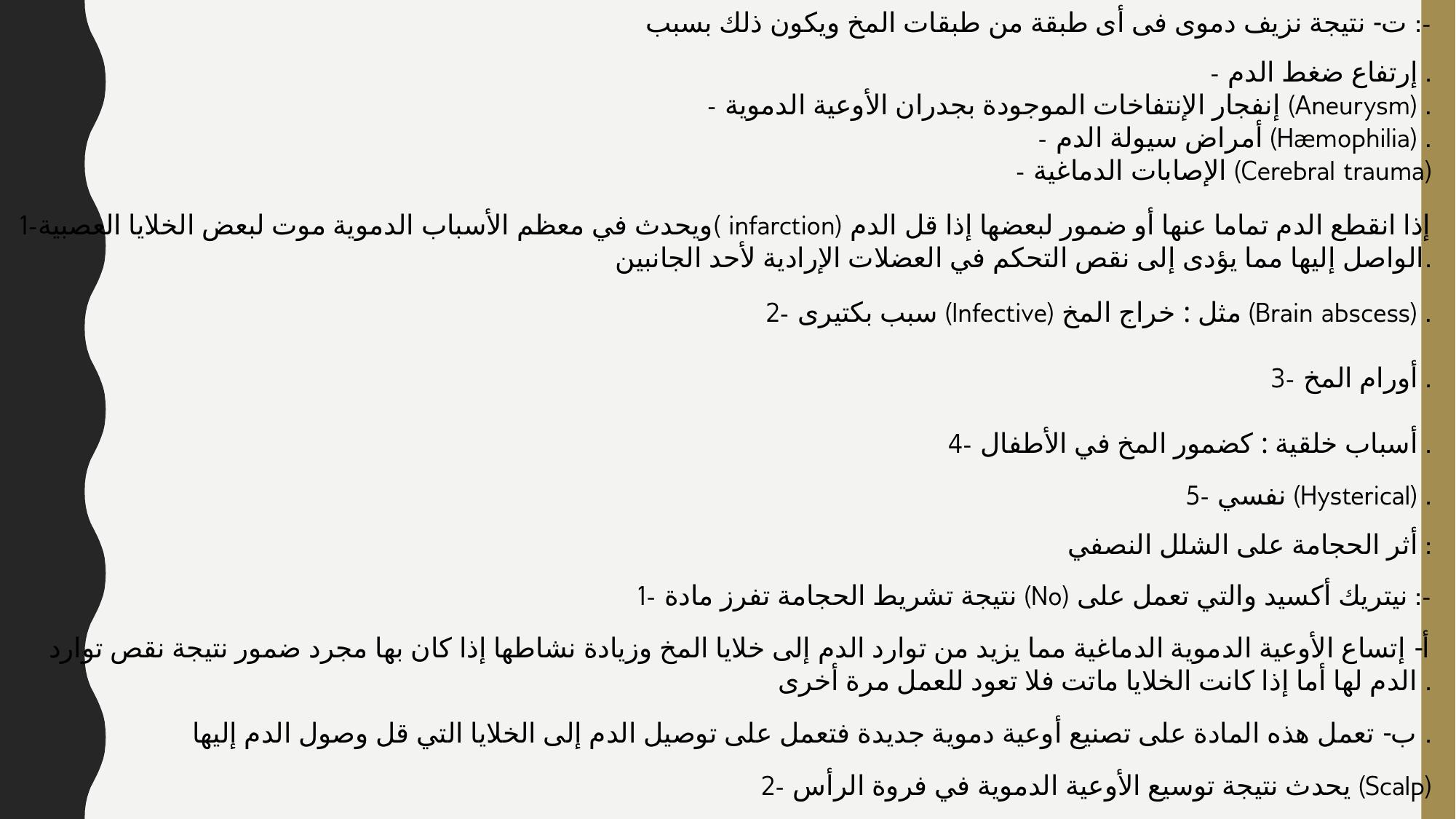

ت‌- نتيجة نزيف دموى فى أى طبقة من طبقات المخ ويكون ذلك بسبب :-

- إرتفاع ضغط الدم .
- إنفجار الإنتفاخات الموجودة بجدران الأوعية الدموية (Aneurysm) .
- أمراض سيولة الدم (Haemophilia) .
- الإصابات الدماغية (Cerebral trauma)

1-ويحدث في معظم الأسباب الدموية موت لبعض الخلايا العصبية( infarction) إذا انقطع الدم تماما عنها أو ضمور لبعضها إذا قل الدم الواصل إليها مما يؤدى إلى نقص التحكم في العضلات الإرادية لأحد الجانبين.

2- سبب بكتيرى (Infective) مثل : خراج المخ (Brain abscess) .

3- أورام المخ .

4- أسباب خلقية : كضمور المخ في الأطفال .

5- نفسي (Hysterical) .

أثر الحجامة على الشلل النصفي :

1- نتيجة تشريط الحجامة تفرز مادة (No) نيتريك أكسيد والتي تعمل على :-

أ‌- إتساع الأوعية الدموية الدماغية مما يزيد من توارد الدم إلى خلايا المخ وزيادة نشاطها إذا كان بها مجرد ضمور نتيجة نقص توارد الدم لها أما إذا كانت الخلايا ماتت فلا تعود للعمل مرة أخرى .

ب‌- تعمل هذه المادة على تصنيع أوعية دموية جديدة فتعمل على توصيل الدم إلى الخلايا التي قل وصول الدم إليها .

2- يحدث نتيجة توسيع الأوعية الدموية في فروة الرأس (Scalp)